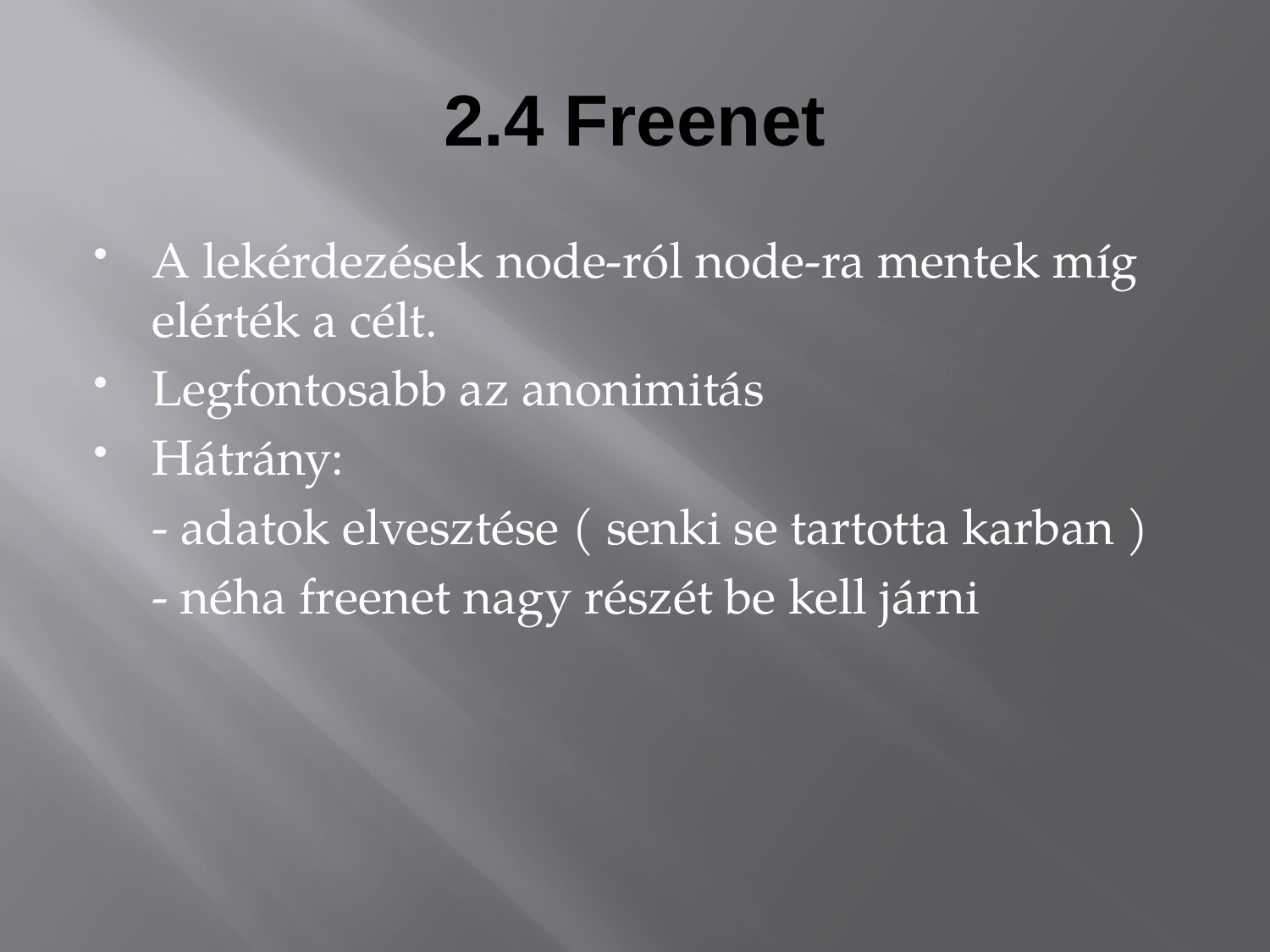

# 2.4 Freenet
A lekérdezések node-ról node-ra mentek míg elérték a célt.
Legfontosabb az anonimitás
Hátrány:
	- adatok elvesztése ( senki se tartotta karban )
	- néha freenet nagy részét be kell járni